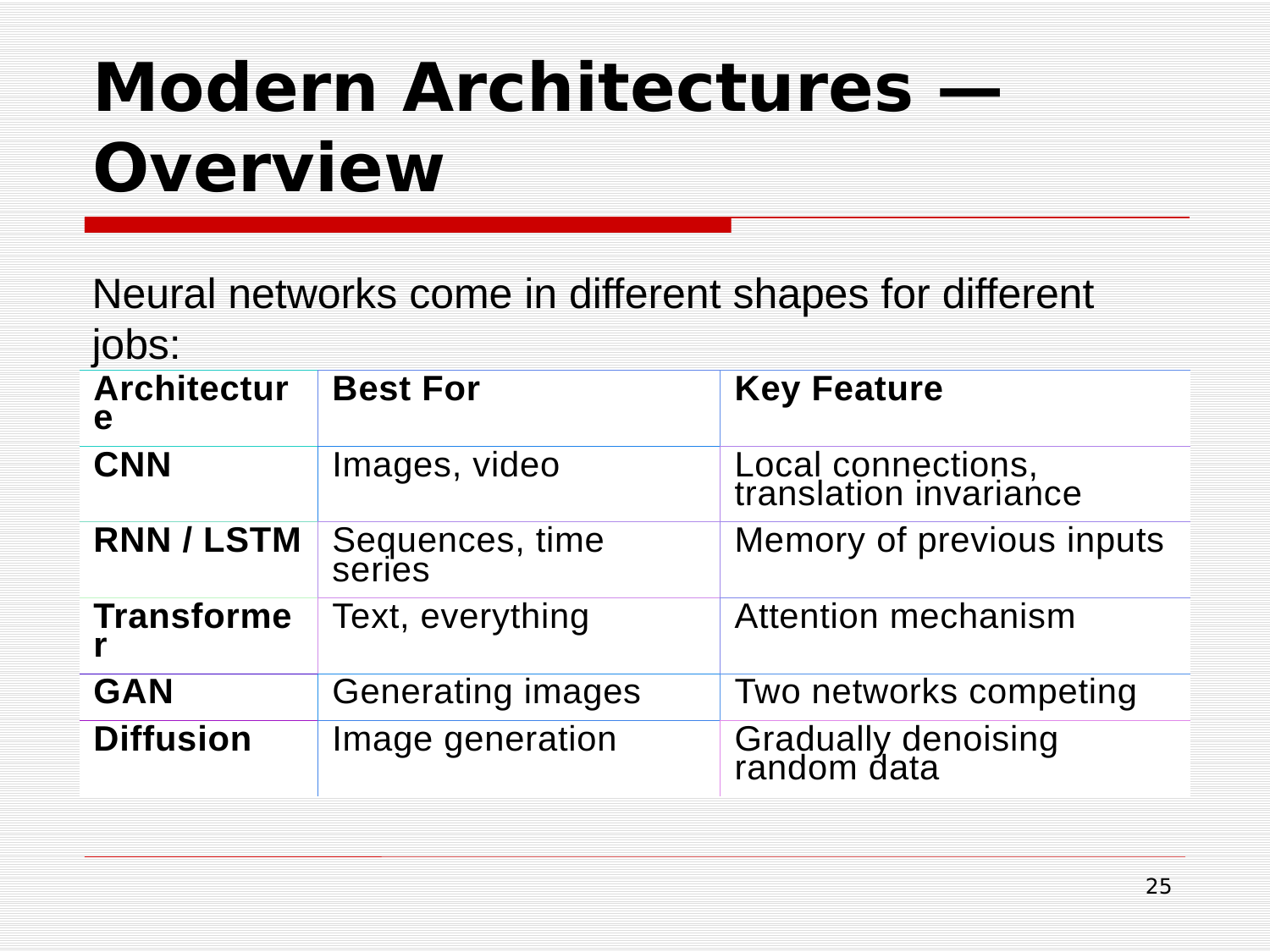

# Modern Architectures — Overview
Neural networks come in different shapes for different jobs:
| Architecture | Best For | Key Feature |
| --- | --- | --- |
| CNN | Images, video | Local connections, translation invariance |
| RNN / LSTM | Sequences, time series | Memory of previous inputs |
| Transformer | Text, everything | Attention mechanism |
| GAN | Generating images | Two networks competing |
| Diffusion | Image generation | Gradually denoising random data |
25